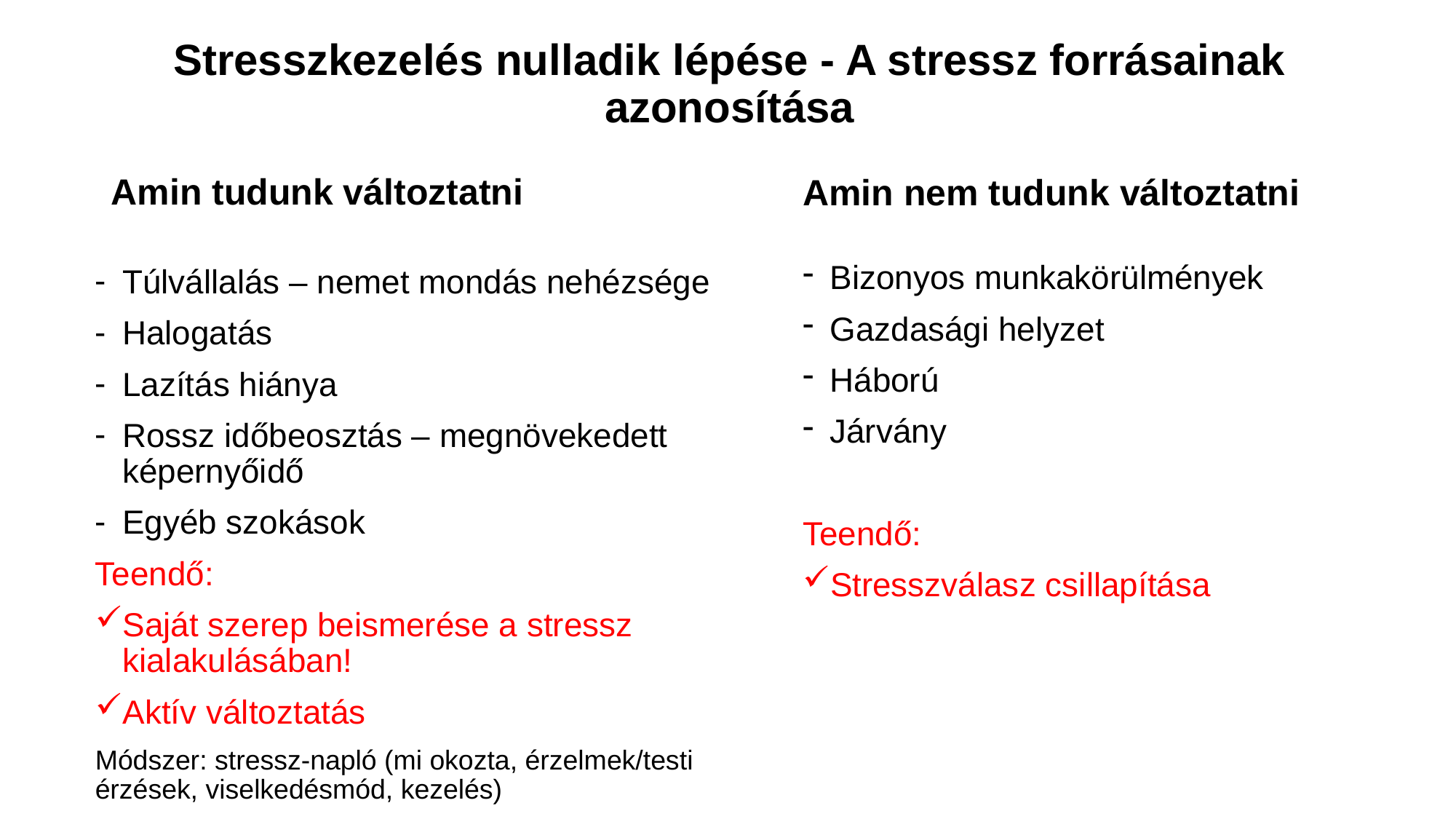

# Stresszkezelés nulladik lépése - A stressz forrásainak azonosítása
Amin tudunk változtatni
Amin nem tudunk változtatni

Túlvállalás – nemet mondás nehézsége
Halogatás
Lazítás hiánya
Rossz időbeosztás – megnövekedett képernyőidő
Egyéb szokások
Teendő:
Saját szerep beismerése a stressz kialakulásában!
Aktív változtatás
Módszer: stressz-napló (mi okozta, érzelmek/testi érzések, viselkedésmód, kezelés)

Bizonyos munkakörülmények
Gazdasági helyzet
Háború
Járvány

Teendő:
Stresszválasz csillapítása